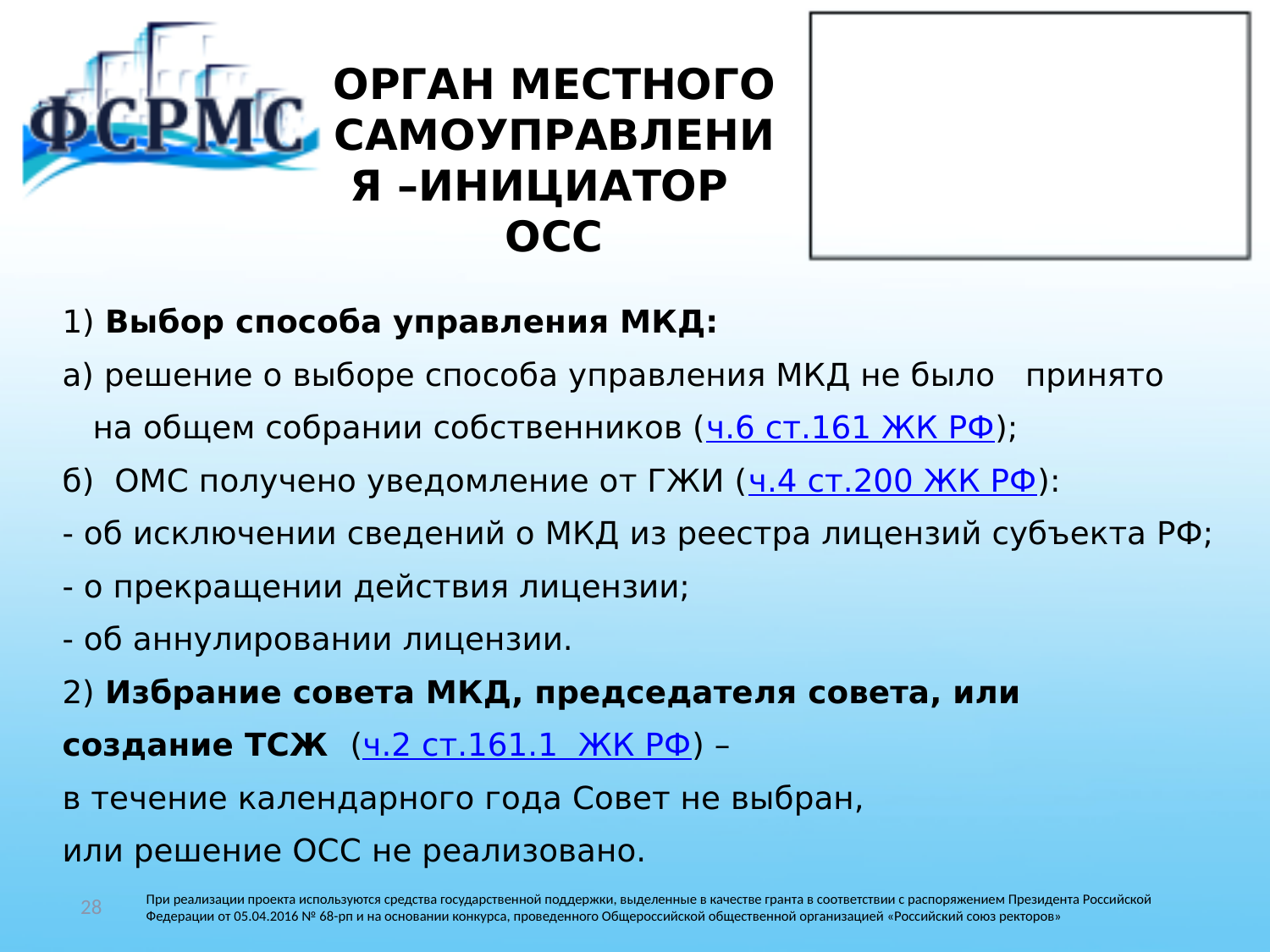

# ОРГАН МЕСТНОГО САМОУПРАВЛЕНИЯ –ИНИЦИАТОР   ОСС
1) Выбор способа управления МКД:
а) решение о выборе способа управления МКД не было   принято
   на общем собрании собственников (ч.6 ст.161 ЖК РФ);
б)  ОМС получено уведомление от ГЖИ (ч.4 ст.200 ЖК РФ):
- об исключении сведений о МКД из реестра лицензий субъекта РФ;
- о прекращении действия лицензии;
- об аннулировании лицензии.
2) Избрание совета МКД, председателя совета, или
создание ТСЖ  (ч.2 ст.161.1  ЖК РФ) –
в течение календарного года Совет не выбран,
или решение ОСС не реализовано.

28